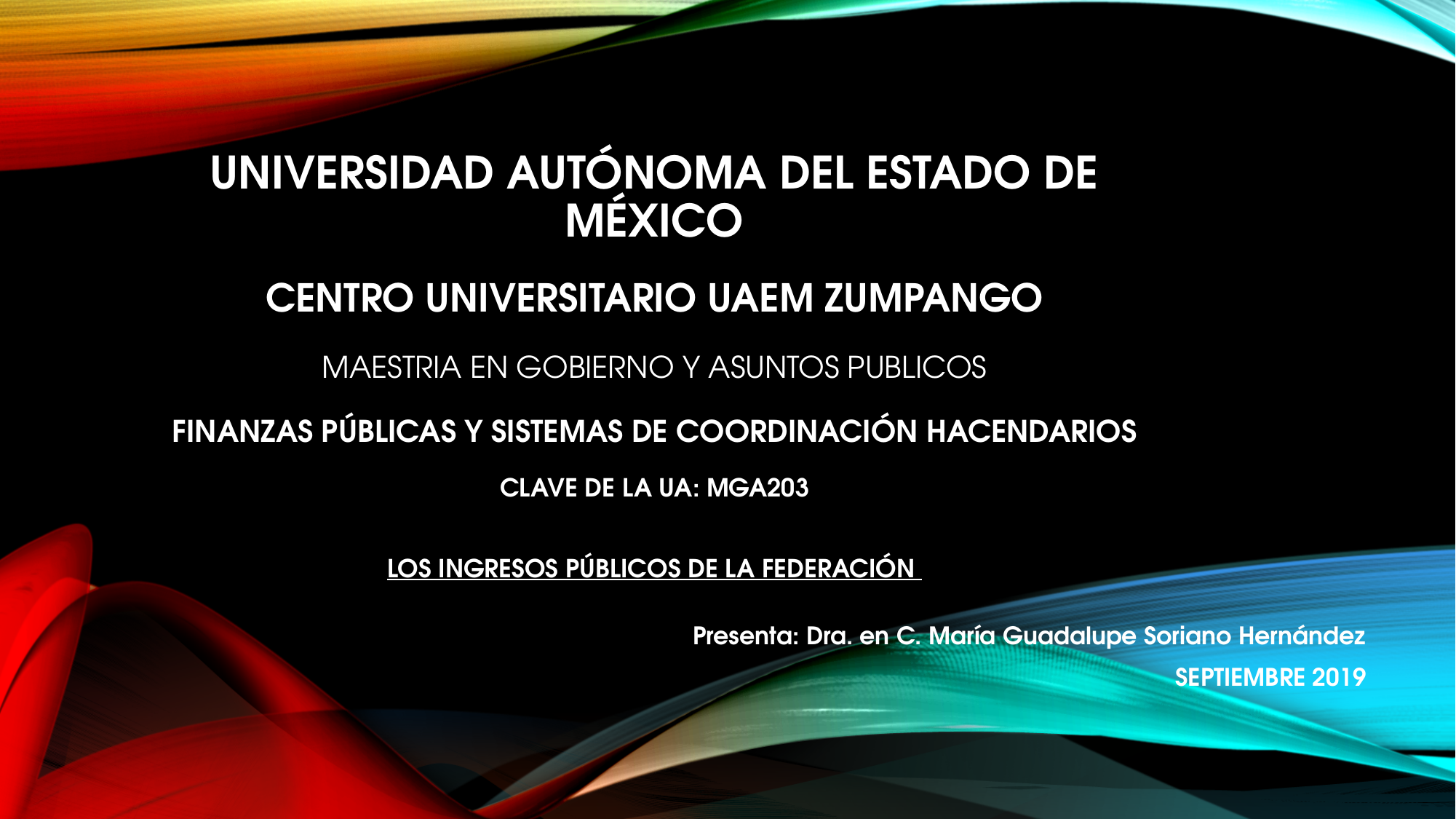

# Universidad Autónoma del Estado de México Centro Universitario UAEM Zumpango MAESTRIA EN GOBIERNO Y ASUNTOS PUBLICOS FINANZAS Públicas Y SISTEMAS DE COORDINACIÓN HACENDARIOS Clave de la UA: MGA203 LOS INGRESOS PÚBLICOS DE LA FEDERACIÓN
Presenta: Dra. en C. María Guadalupe Soriano Hernández
SEPTIEMBRE 2019